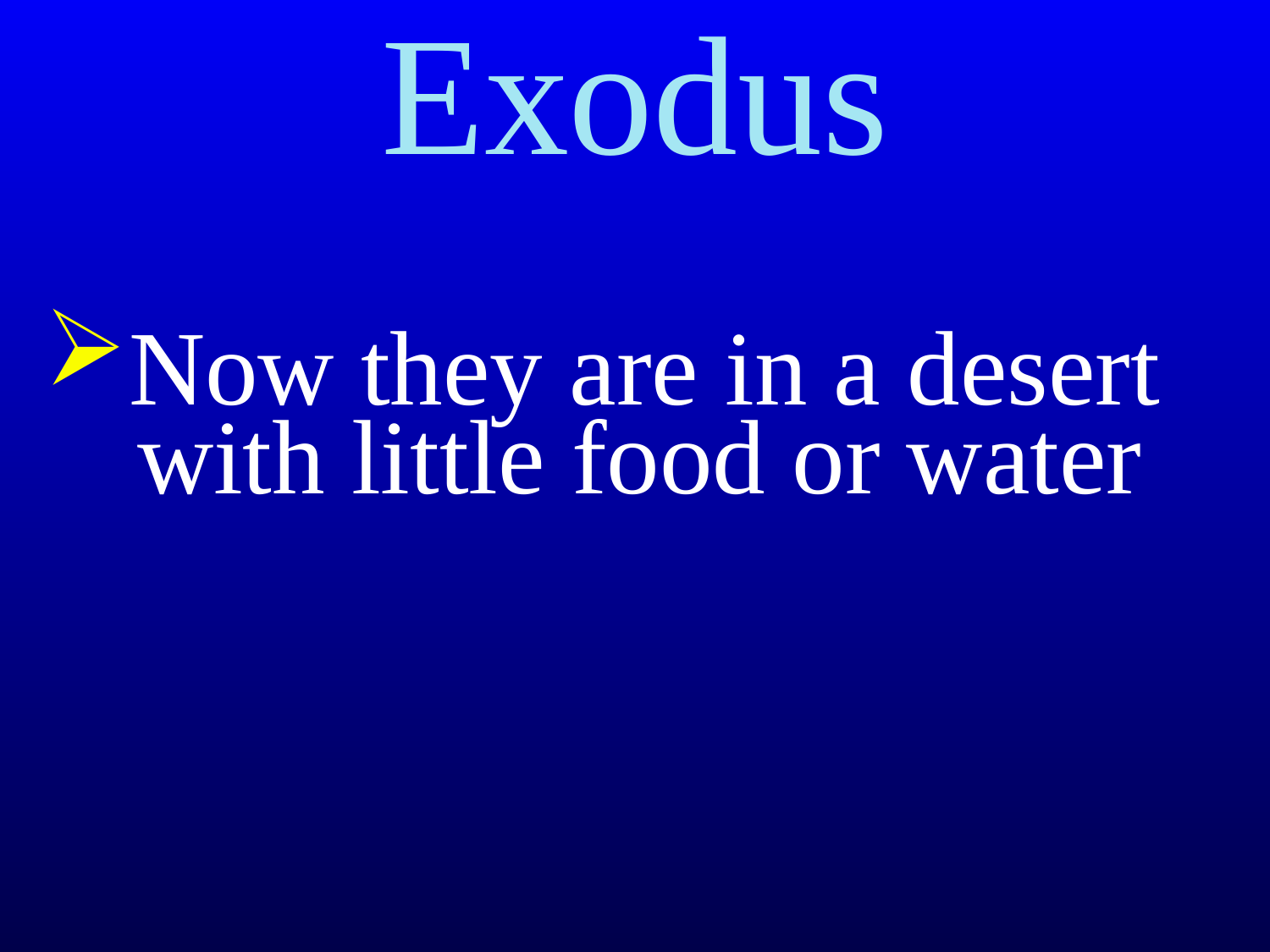

Exodus
Now they are in a desert
  with little food or water